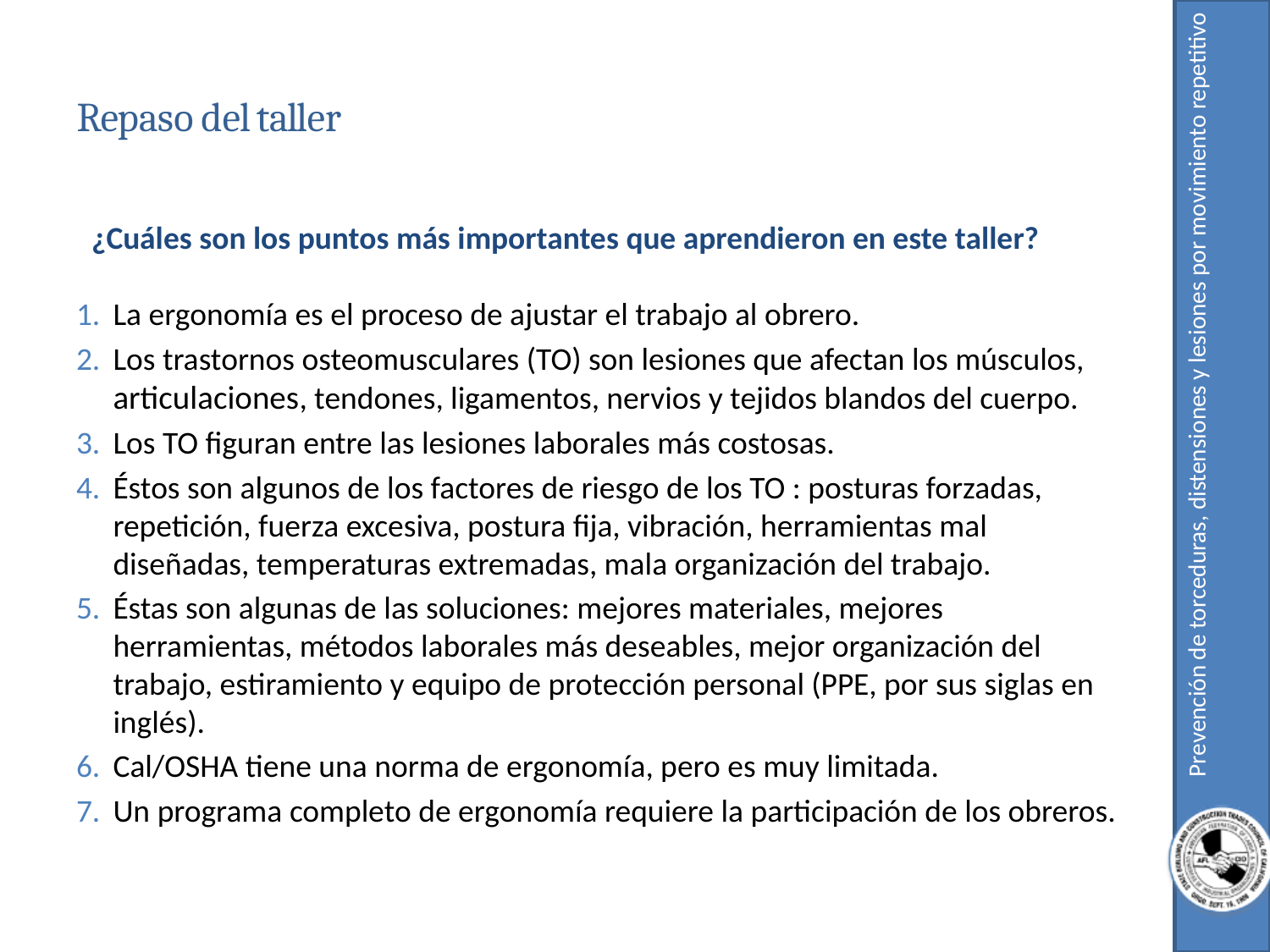

# Repaso del taller
¿Cuáles son los puntos más importantes que aprendieron en este taller?

La ergonomía es el proceso de ajustar el trabajo al obrero.
Los trastornos osteomusculares (TO) son lesiones que afectan los músculos, articulaciones, tendones, ligamentos, nervios y tejidos blandos del cuerpo.
Los TO figuran entre las lesiones laborales más costosas.
Éstos son algunos de los factores de riesgo de los TO : posturas forzadas, repetición, fuerza excesiva, postura fija, vibración, herramientas mal diseñadas, temperaturas extremadas, mala organización del trabajo.
Éstas son algunas de las soluciones: mejores materiales, mejores herramientas, métodos laborales más deseables, mejor organización del trabajo, estiramiento y equipo de protección personal (PPE, por sus siglas en inglés).
Cal/OSHA tiene una norma de ergonomía, pero es muy limitada.
Un programa completo de ergonomía requiere la participación de los obreros.